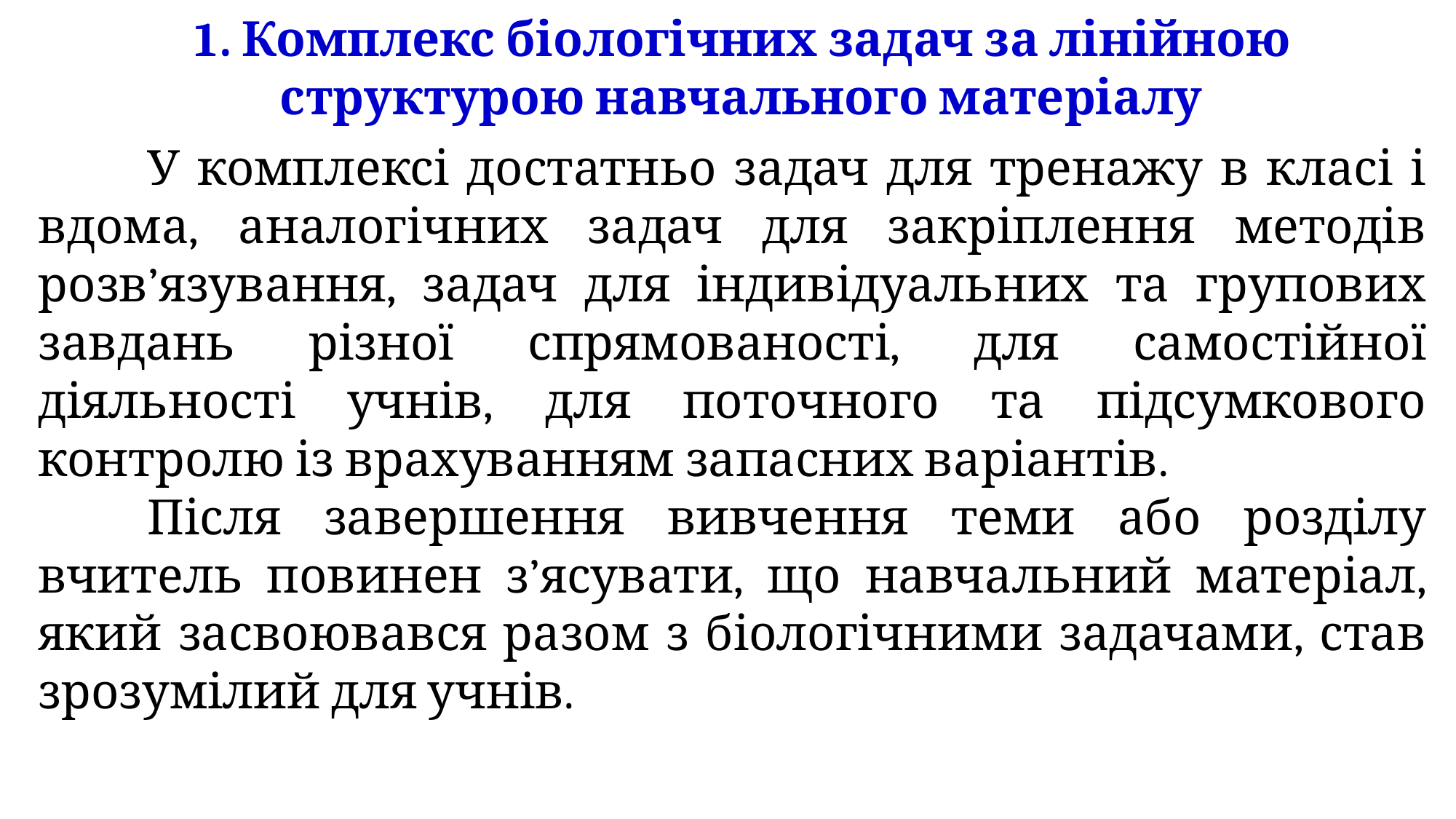

1. Комплекс біологічних задач за лінійною структурою навчального матеріалу
	У комплексі достатньо задач для тренажу в класі і вдома, аналогічних задач для закріплення методів розв’язування, задач для індивідуальних та групових завдань різної спрямованості, для самостійної діяльності учнів, для поточного та підсумкового контролю із врахуванням запасних варіантів.
	Після завершення вивчення теми або розділу вчитель повинен з’ясувати, що навчальний матеріал, який засвоювався разом з біологічними задачами, став зрозумілий для учнів.